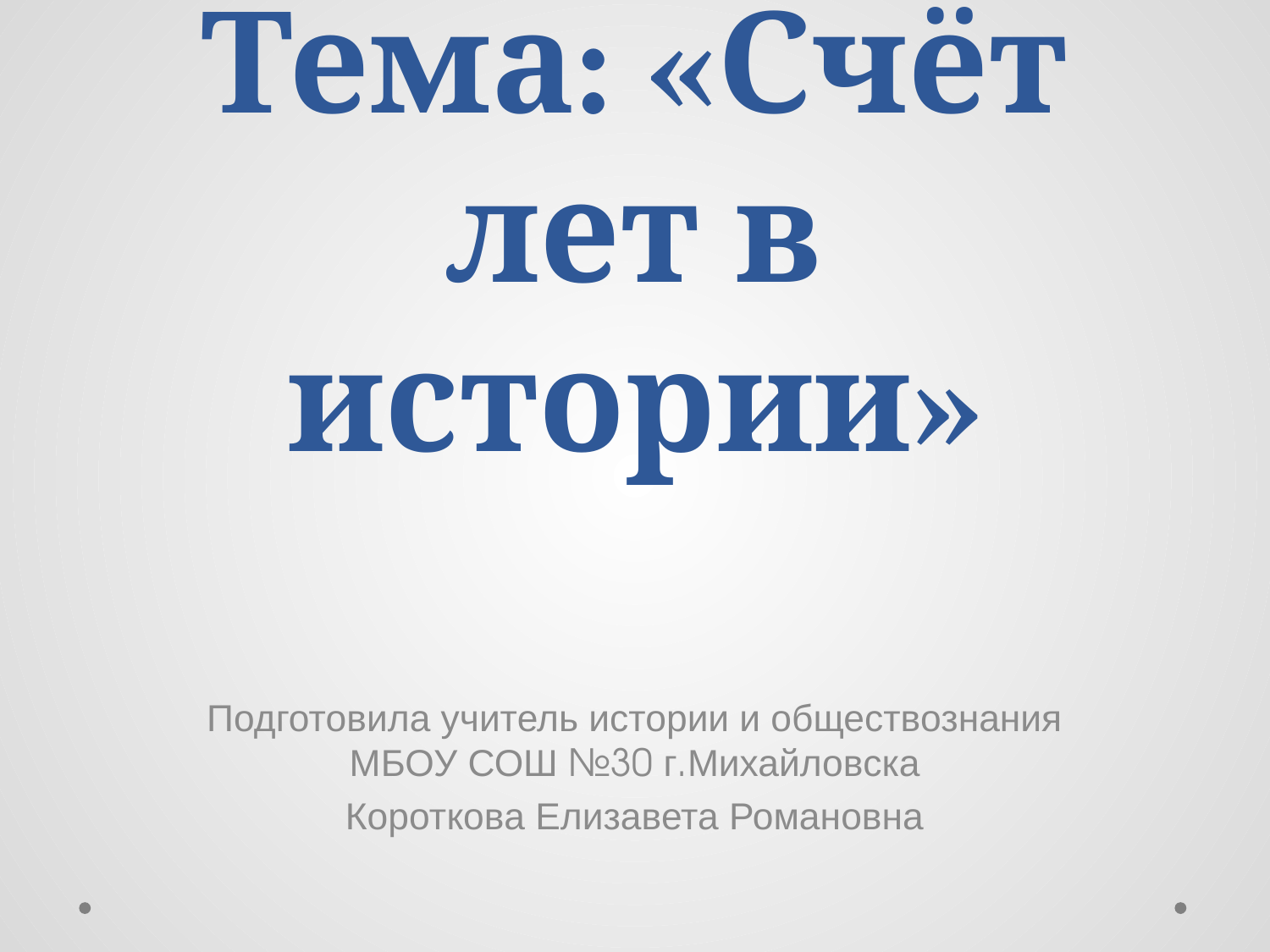

# Тема: «Счёт лет в истории»
Подготовила учитель истории и обществознания МБОУ СОШ №30 г.Михайловска
Короткова Елизавета Романовна